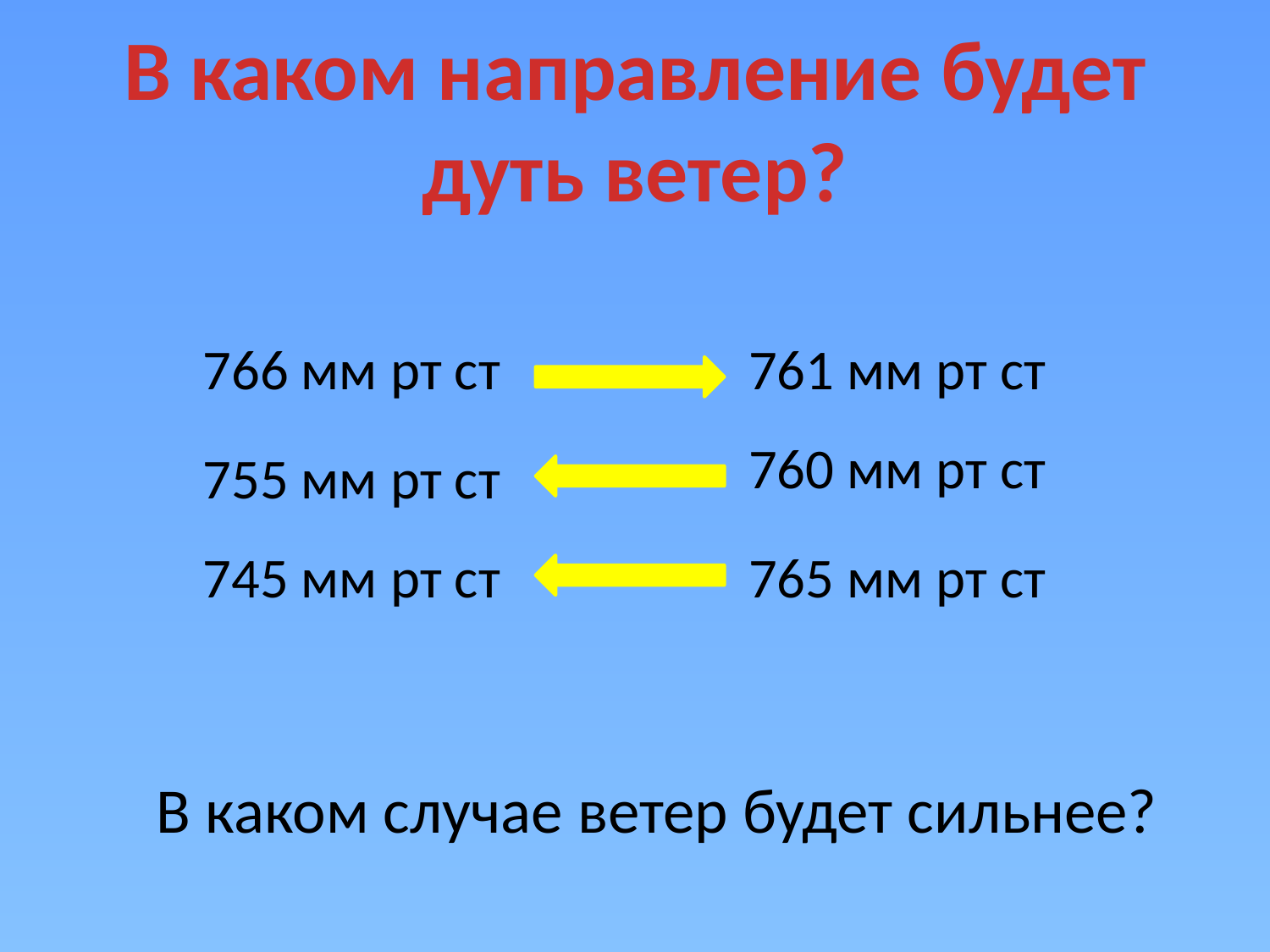

# В каком направление будет дуть ветер?
766 мм рт ст
761 мм рт ст

760 мм рт ст
755 мм рт ст

745 мм рт ст
765 мм рт ст

В каком случае ветер будет сильнее?